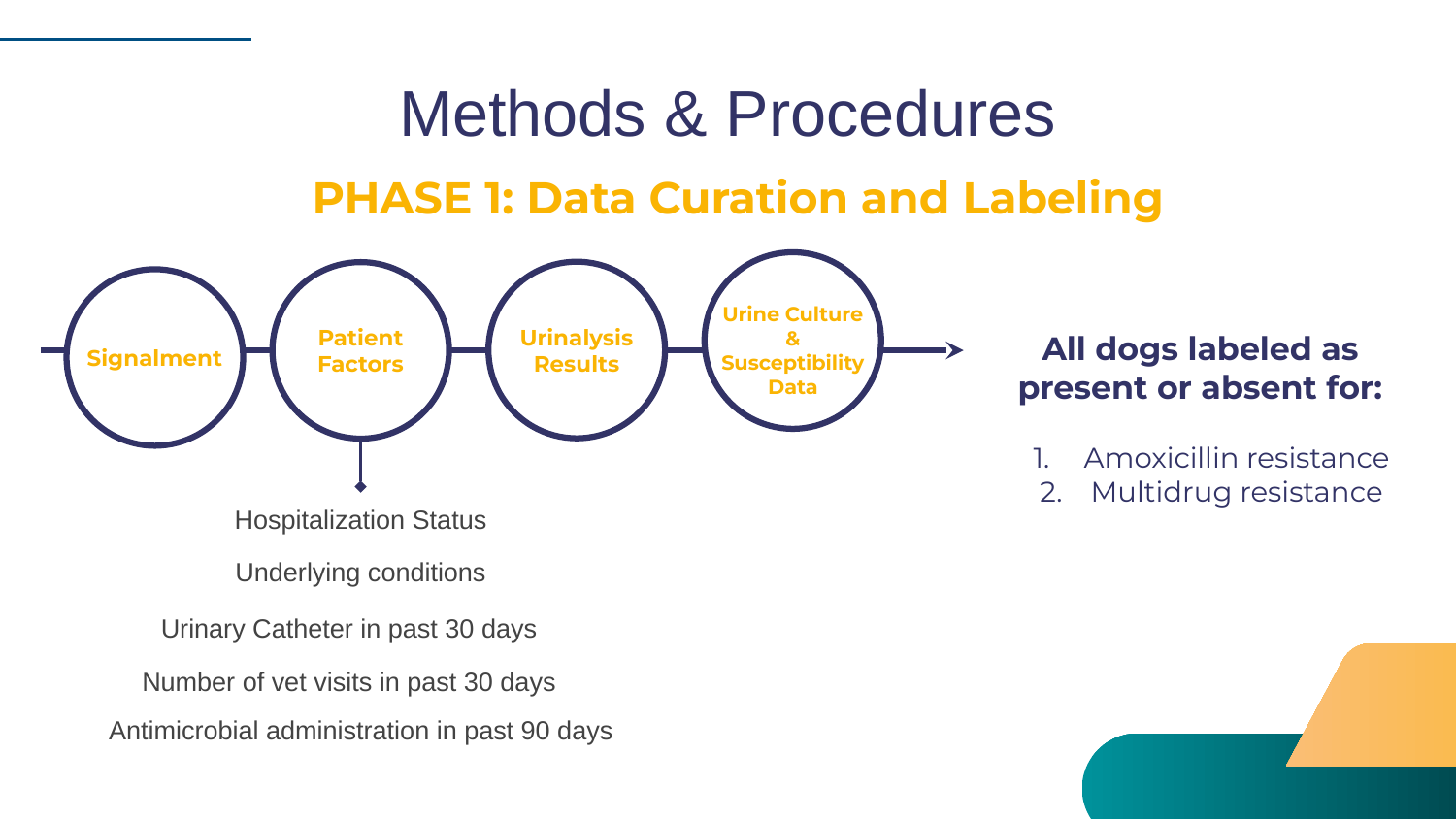

# Methods & Procedures
PHASE 1: Data Curation and Labeling

All dogs labeled as present or absent for:
Amoxicillin resistance
Multidrug resistance
Urine Culture & Susceptibility Data
Urinalysis Results
Patient Factors
Signalment
Hospitalization Status
Underlying conditions
Urinary Catheter in past 30 days
Number of vet visits in past 30 days
Antimicrobial administration in past 90 days